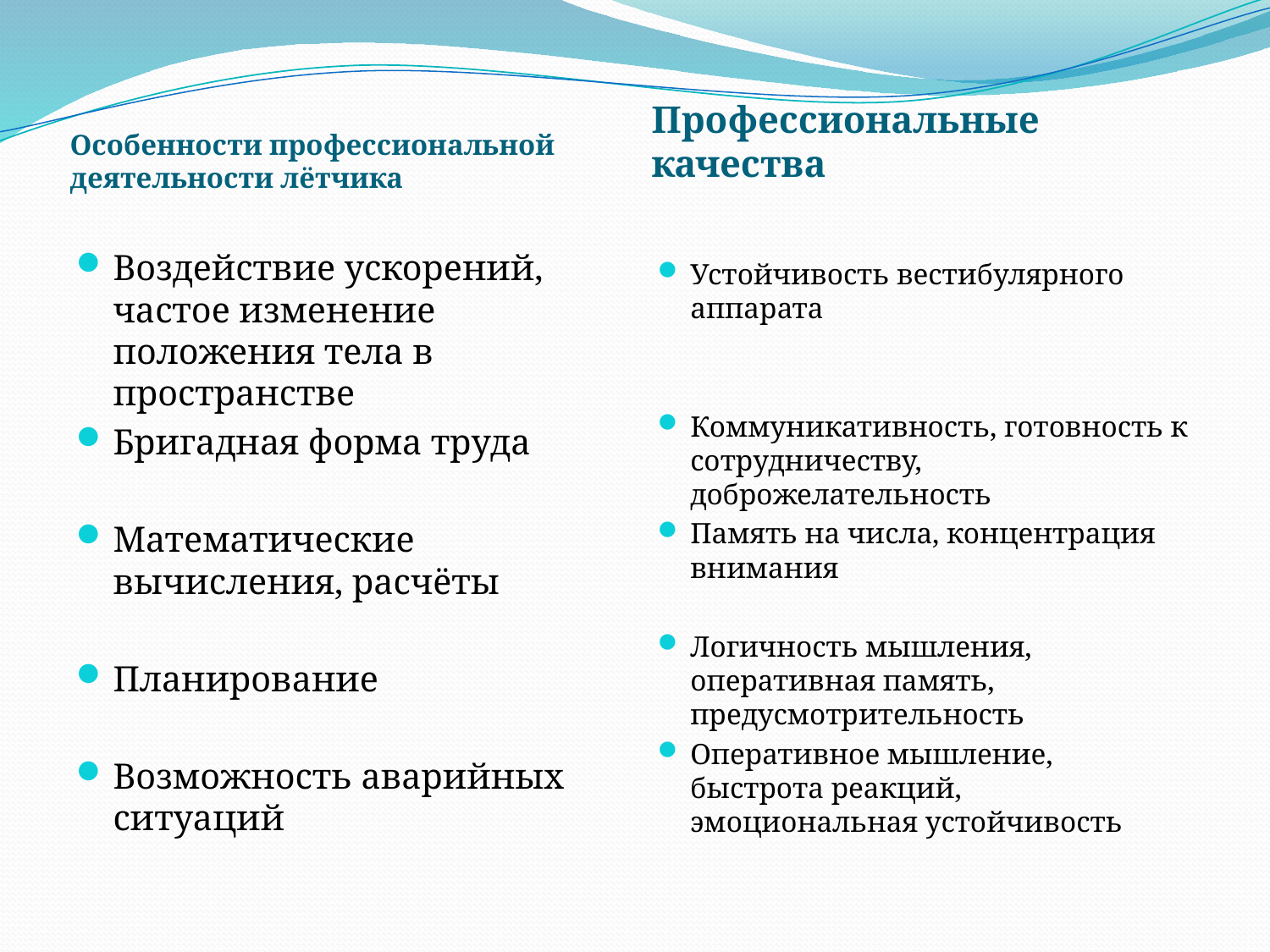

Профессиональные качества
Особенности профессиональной деятельности лётчика
Воздействие ускорений, частое изменение положения тела в пространстве
Бригадная форма труда

Математические вычисления, расчёты

Планирование

Возможность аварийных ситуаций
Устойчивость вестибулярного аппарата

Коммуникативность, готовность к сотрудничеству, доброжелательность
Память на числа, концентрация внимания

Логичность мышления, оперативная память, предусмотрительность
Оперативное мышление, быстрота реакций, эмоциональная устойчивость